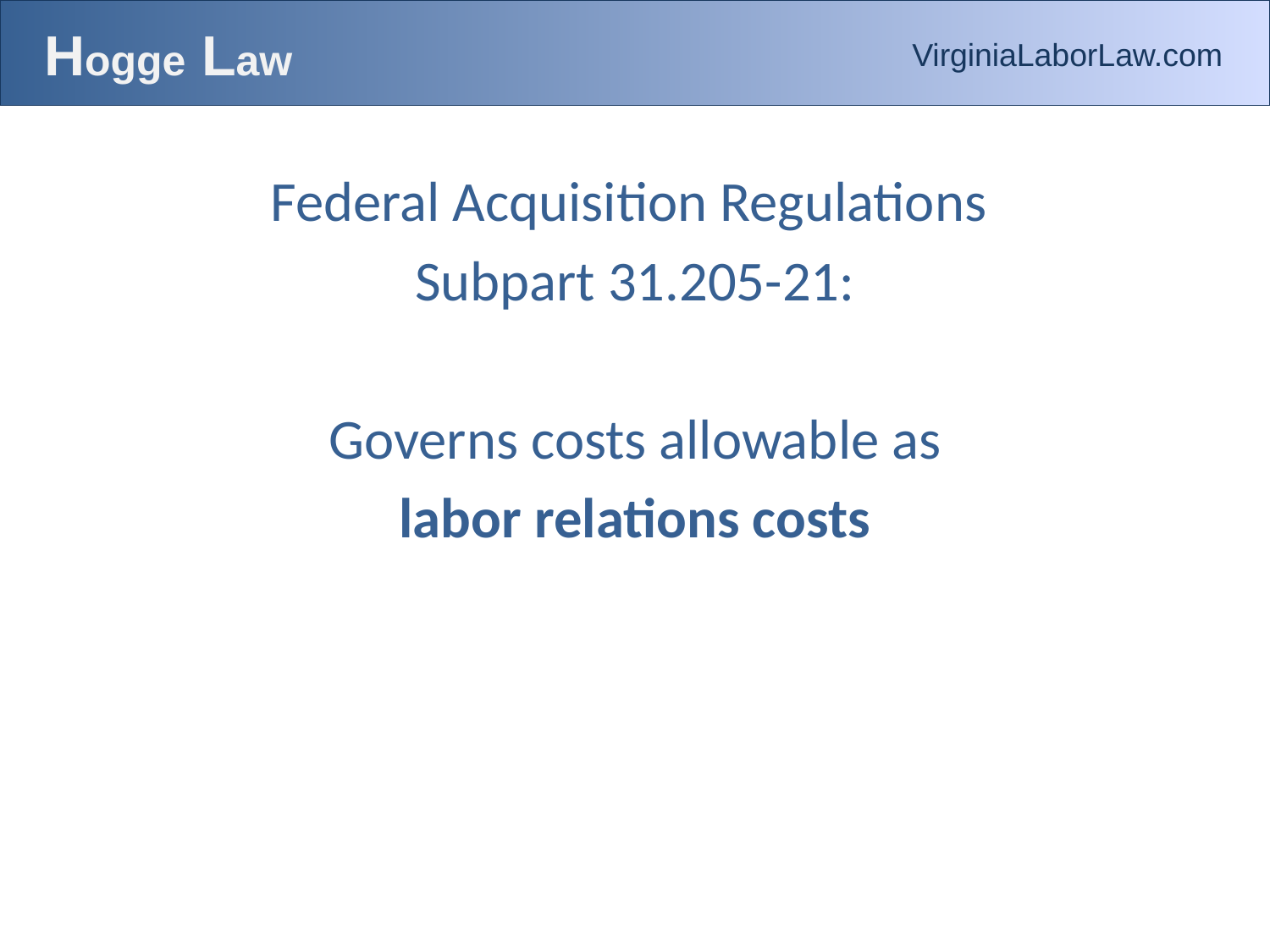

# Hogge Law
VirginiaLaborLaw.com
Federal Acquisition Regulations
Subpart 31.205-21:

Governs costs allowable as
labor relations costs